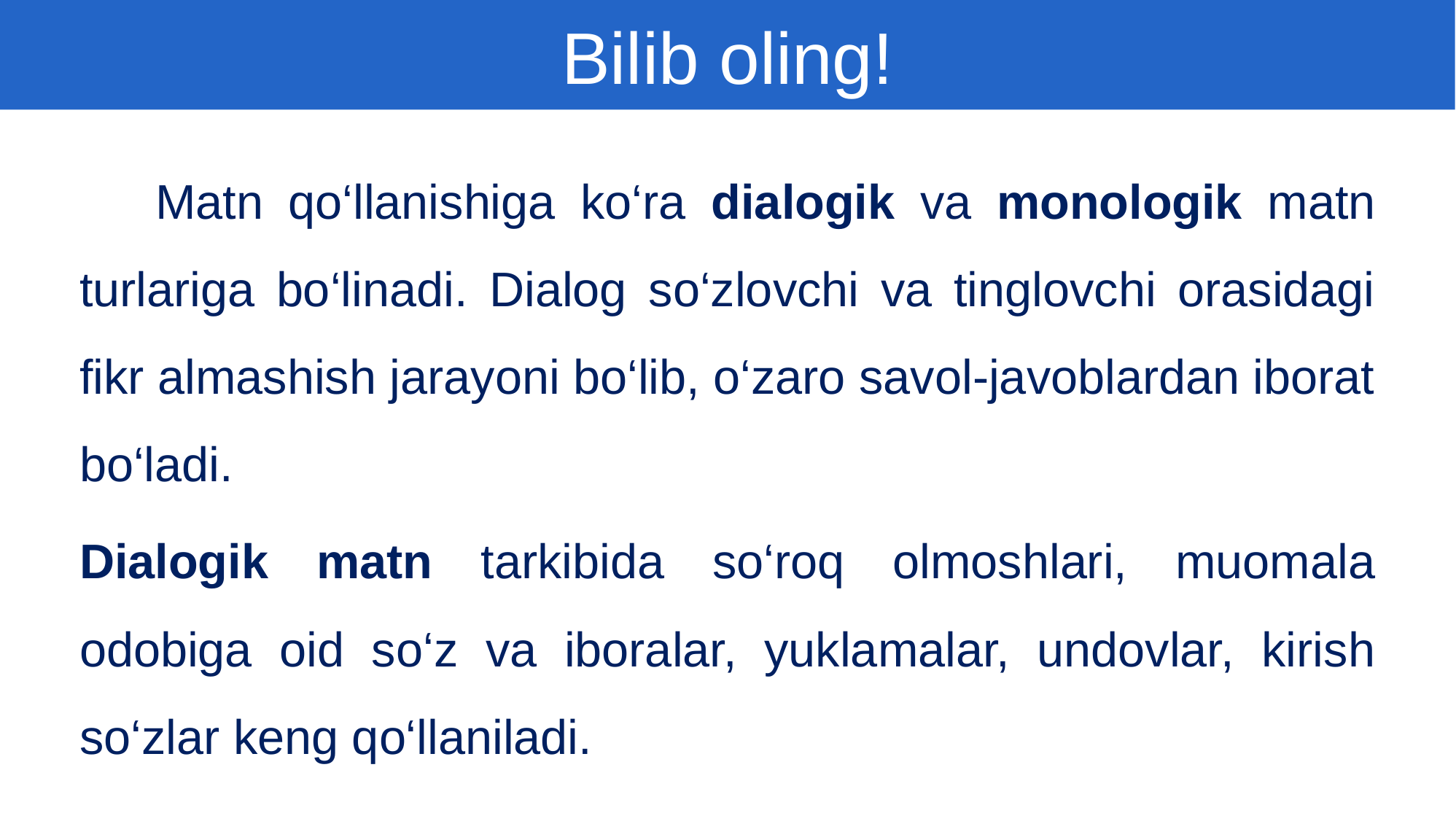

Bilib oling!
   Matn qo‘llanishiga ko‘ra dialogik va monologik matn turlariga bo‘linadi. Dialog so‘zlovchi va tinglovchi orasidagi fikr almashish jarayoni bo‘lib, o‘zaro savol-javoblardan iborat bo‘ladi.
Dialogik matn tarkibida so‘roq olmoshlari, muomala odobiga oid so‘z va iboralar, yuklamalar, undovlar, kirish so‘zlar keng qo‘llaniladi.